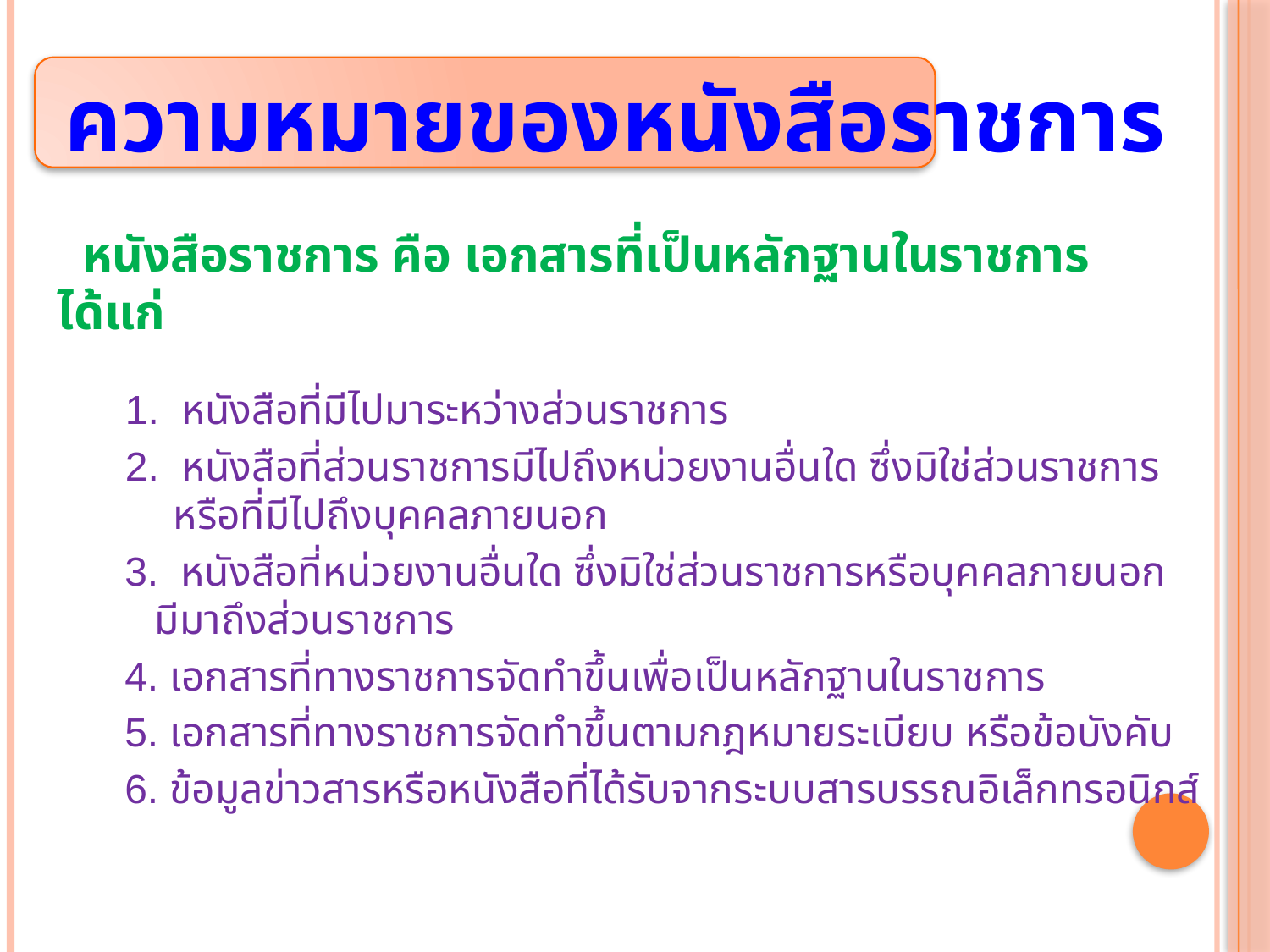

# ความหมายของหนังสือราชการ

  หนังสือราชการ คือ เอกสารที่เป็นหลักฐานในราชการ  ได้แก่
        1.  หนังสือที่มีไปมาระหว่างส่วนราชการ
        2.  หนังสือที่ส่วนราชการมีไปถึงหน่วยงานอื่นใด ซึ่งมิใช่ส่วนราชการ
           หรือที่มีไปถึงบุคคลภายนอก
      3.  หนังสือที่หน่วยงานอื่นใด ซึ่งมิใช่ส่วนราชการหรือบุคคลภายนอก
   มีมาถึงส่วนราชการ
      4. เอกสารที่ทางราชการจัดทำขึ้นเพื่อเป็นหลักฐานในราชการ
      5. เอกสารที่ทางราชการจัดทำขึ้นตามกฎหมายระเบียบ หรือข้อบังคับ
      6. ข้อมูลข่าวสารหรือหนังสือที่ได้รับจากระบบสารบรรณอิเล็กทรอนิกส์